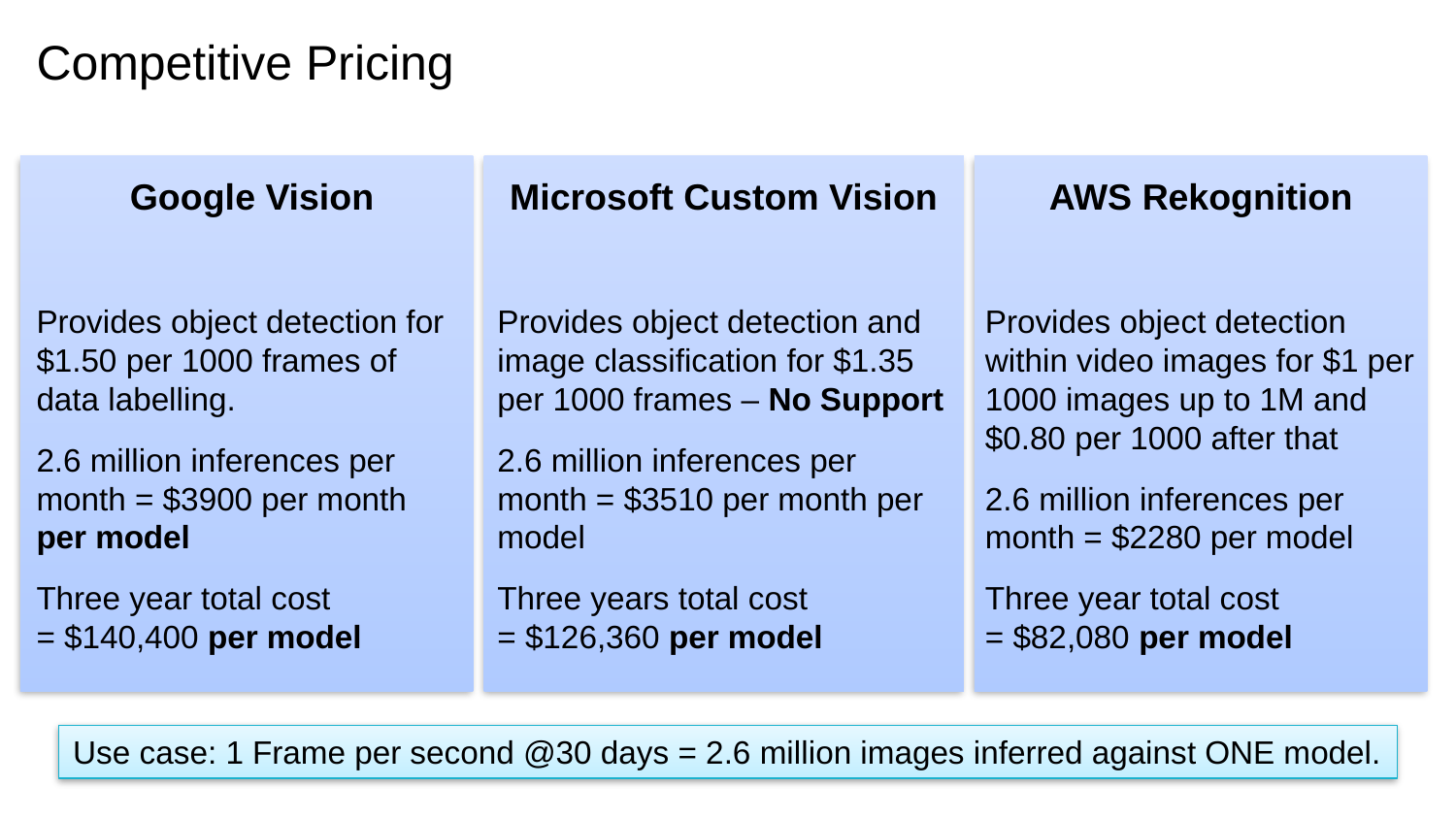

# Competitive Pricing

Microsoft Custom Vision

Provides object detection and image classification for $1.35 per 1000 frames – No Support
2.6 million inferences per month = $3510 per month per model
Three years total cost
= $126,360 per model
AWS Rekognition

Provides object detection within video images for $1 per 1000 images up to 1M and $0.80 per 1000 after that
2.6 million inferences per month = $2280 per model
Three year total cost
= $82,080 per model
Google Vision

Provides object detection for $1.50 per 1000 frames of data labelling.
2.6 million inferences per month = $3900 per month
per model
Three year total cost
= $140,400 per model
Use case: 1 Frame per second @30 days = 2.6 million images inferred against ONE model.